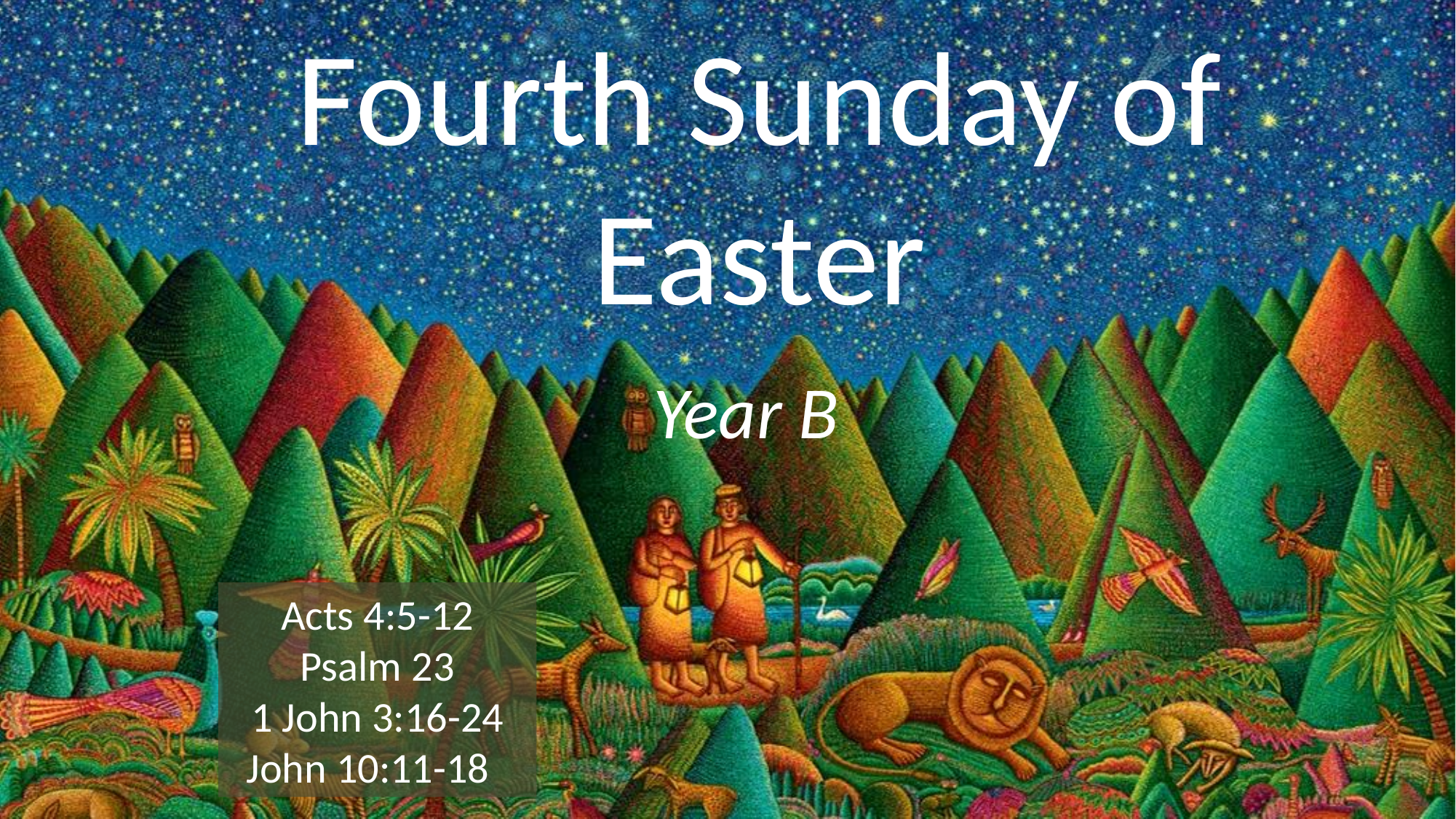

# Fourth Sunday of Easter
Year B
Acts 4:5-12
Psalm 23
1 John 3:16-24
John 10:11-18